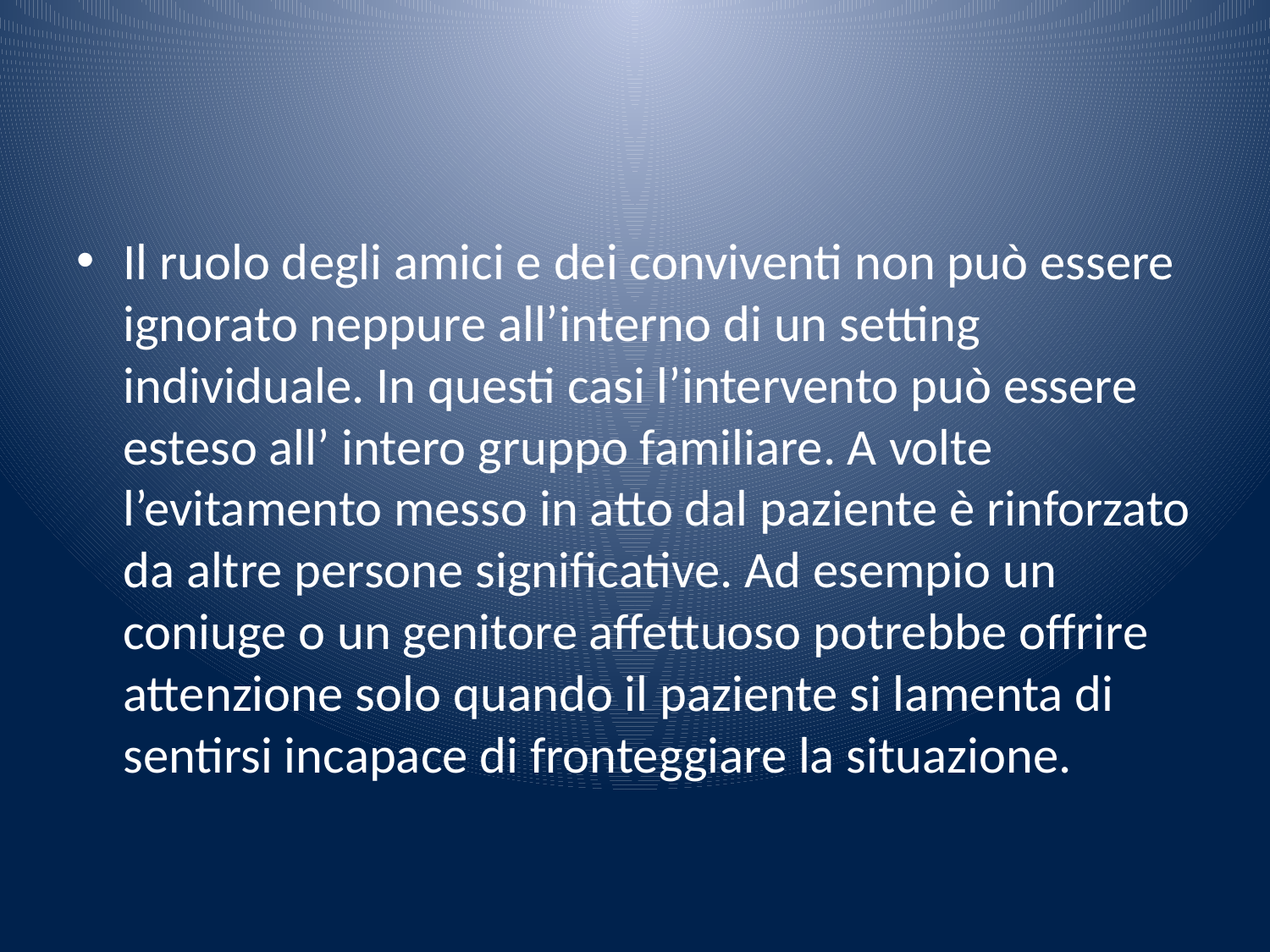

#
Il ruolo degli amici e dei conviventi non può essere ignorato neppure all’interno di un setting individuale. In questi casi l’intervento può essere esteso all’ intero gruppo familiare. A volte l’evitamento messo in atto dal paziente è rinforzato da altre persone significative. Ad esempio un coniuge o un genitore affettuoso potrebbe offrire attenzione solo quando il paziente si lamenta di sentirsi incapace di fronteggiare la situazione.